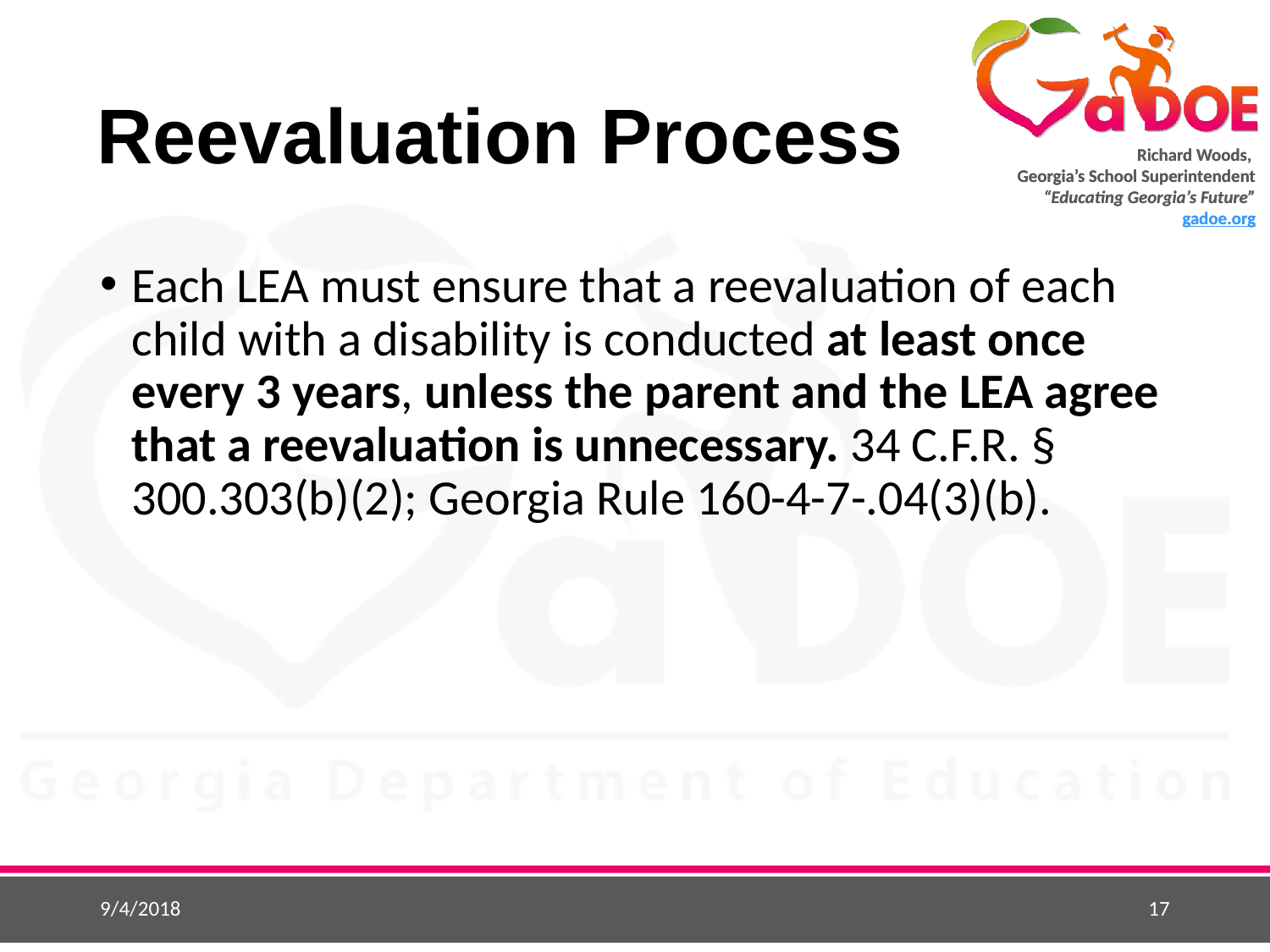

# Reevaluation Process
Each LEA must ensure that a reevaluation of each child with a disability is conducted at least once every 3 years, unless the parent and the LEA agree that a reevaluation is unnecessary. 34 C.F.R. § 300.303(b)(2); Georgia Rule 160-4-7-.04(3)(b).

9/4/2018
17